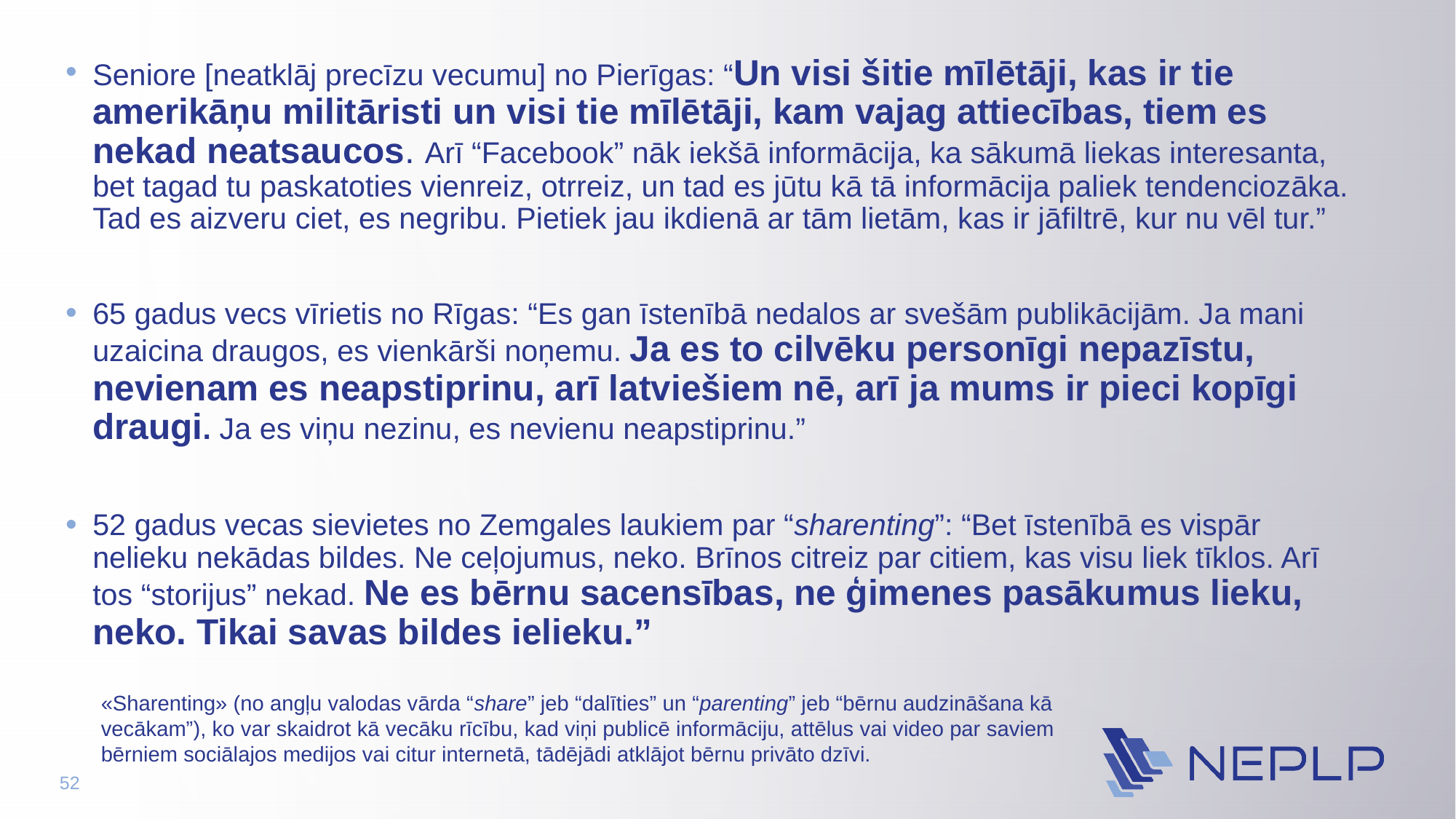

Seniore [neatklāj precīzu vecumu] no Pierīgas: “Un visi šitie mīlētāji, kas ir tie amerikāņu militāristi un visi tie mīlētāji, kam vajag attiecības, tiem es nekad neatsaucos. Arī “Facebook” nāk iekšā informācija, ka sākumā liekas interesanta, bet tagad tu paskatoties vienreiz, otrreiz, un tad es jūtu kā tā informācija paliek tendenciozāka. Tad es aizveru ciet, es negribu. Pietiek jau ikdienā ar tām lietām, kas ir jāfiltrē, kur nu vēl tur.”

65 gadus vecs vīrietis no Rīgas: “Es gan īstenībā nedalos ar svešām publikācijām. Ja mani uzaicina draugos, es vienkārši noņemu. Ja es to cilvēku personīgi nepazīstu, nevienam es neapstiprinu, arī latviešiem nē, arī ja mums ir pieci kopīgi draugi. Ja es viņu nezinu, es nevienu neapstiprinu.”

52 gadus vecas sievietes no Zemgales laukiem par “sharenting”: “Bet īstenībā es vispār nelieku nekādas bildes. Ne ceļojumus, neko. Brīnos citreiz par citiem, kas visu liek tīklos. Arī tos “storijus” nekad. Ne es bērnu sacensības, ne ģimenes pasākumus lieku, neko. Tikai savas bildes ielieku.”

«Sharenting» (no angļu valodas vārda “share” jeb “dalīties” un “parenting” jeb “bērnu audzināšana kā vecākam”), ko var skaidrot kā vecāku rīcību, kad viņi publicē informāciju, attēlus vai video par saviem bērniem sociālajos medijos vai citur internetā, tādējādi atklājot bērnu privāto dzīvi.
52